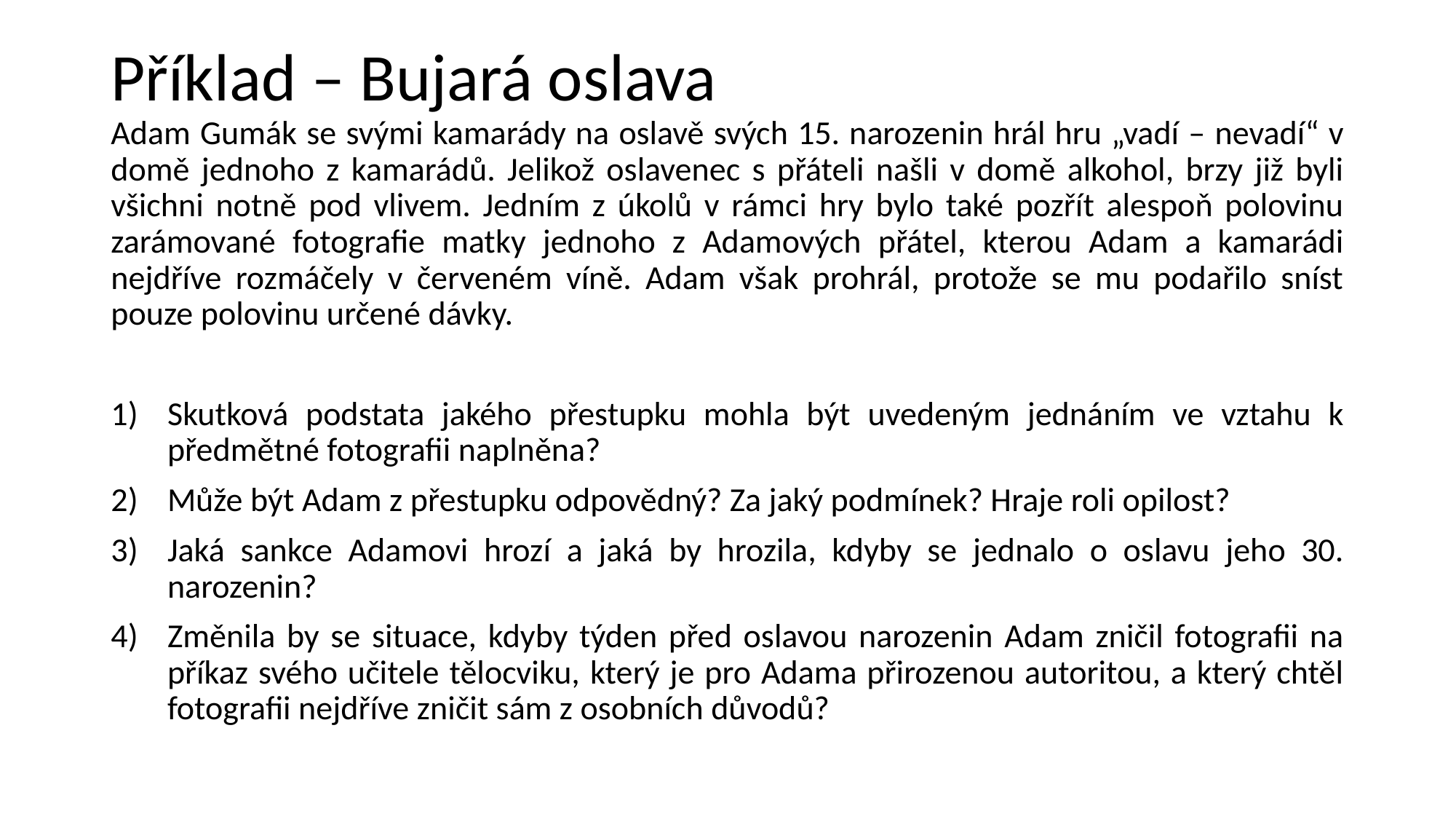

# Příklad – Bujará oslava
Adam Gumák se svými kamarády na oslavě svých 15. narozenin hrál hru „vadí – nevadí“ v domě jednoho z kamarádů. Jelikož oslavenec s přáteli našli v domě alkohol, brzy již byli všichni notně pod vlivem. Jedním z úkolů v rámci hry bylo také pozřít alespoň polovinu zarámované fotografie matky jednoho z Adamových přátel, kterou Adam a kamarádi nejdříve rozmáčely v červeném víně. Adam však prohrál, protože se mu podařilo sníst pouze polovinu určené dávky.

Skutková podstata jakého přestupku mohla být uvedeným jednáním ve vztahu k předmětné fotografii naplněna?
Může být Adam z přestupku odpovědný? Za jaký podmínek? Hraje roli opilost?
Jaká sankce Adamovi hrozí a jaká by hrozila, kdyby se jednalo o oslavu jeho 30. narozenin?
Změnila by se situace, kdyby týden před oslavou narozenin Adam zničil fotografii na příkaz svého učitele tělocviku, který je pro Adama přirozenou autoritou, a který chtěl fotografii nejdříve zničit sám z osobních důvodů?